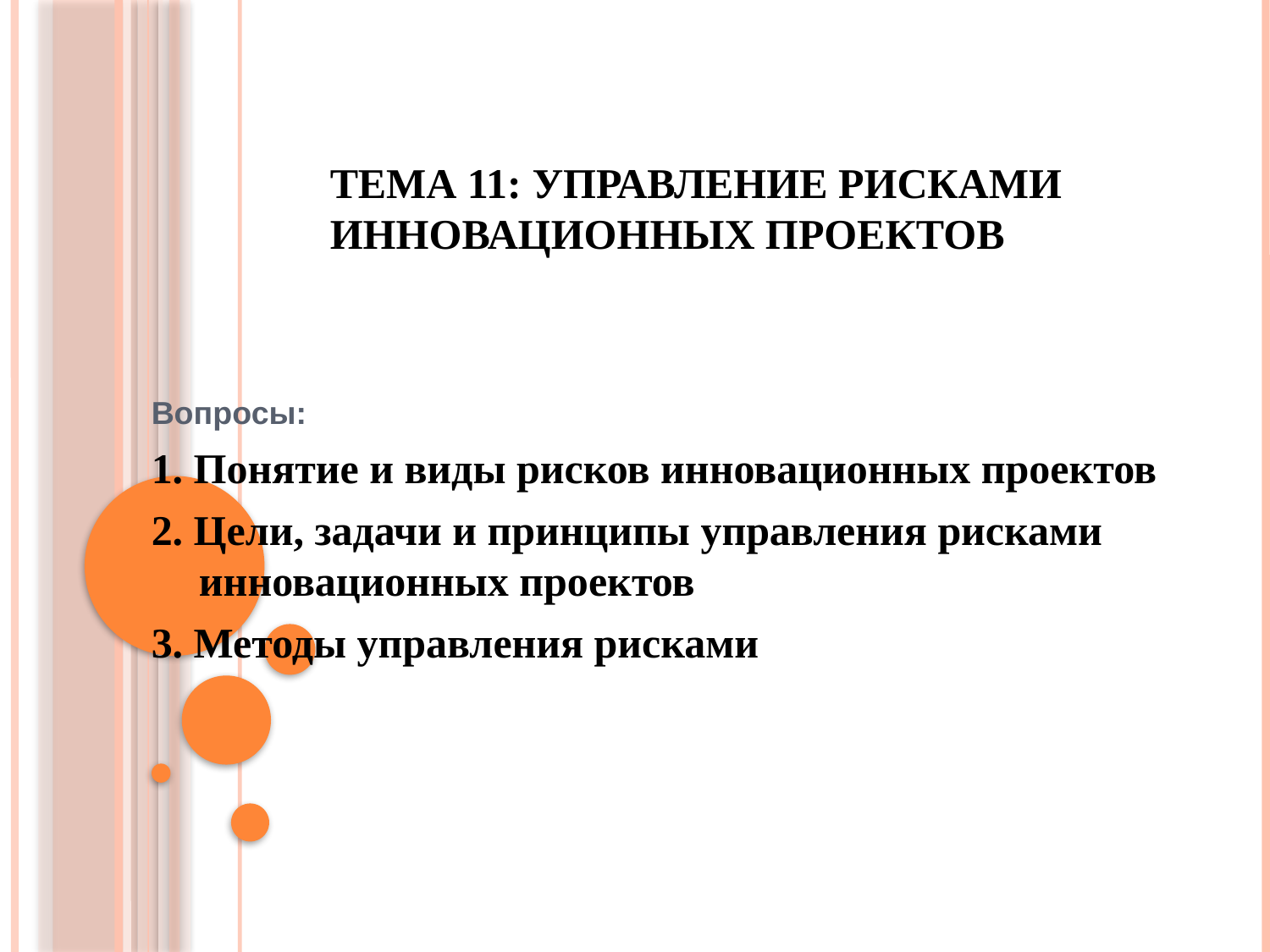

# Тема 11: Управление рисками инновационных проектов
Вопросы:
1. Понятие и виды рисков инновационных проектов
2. Цели, задачи и принципы управления рисками инновационных проектов
3. Методы управления рисками